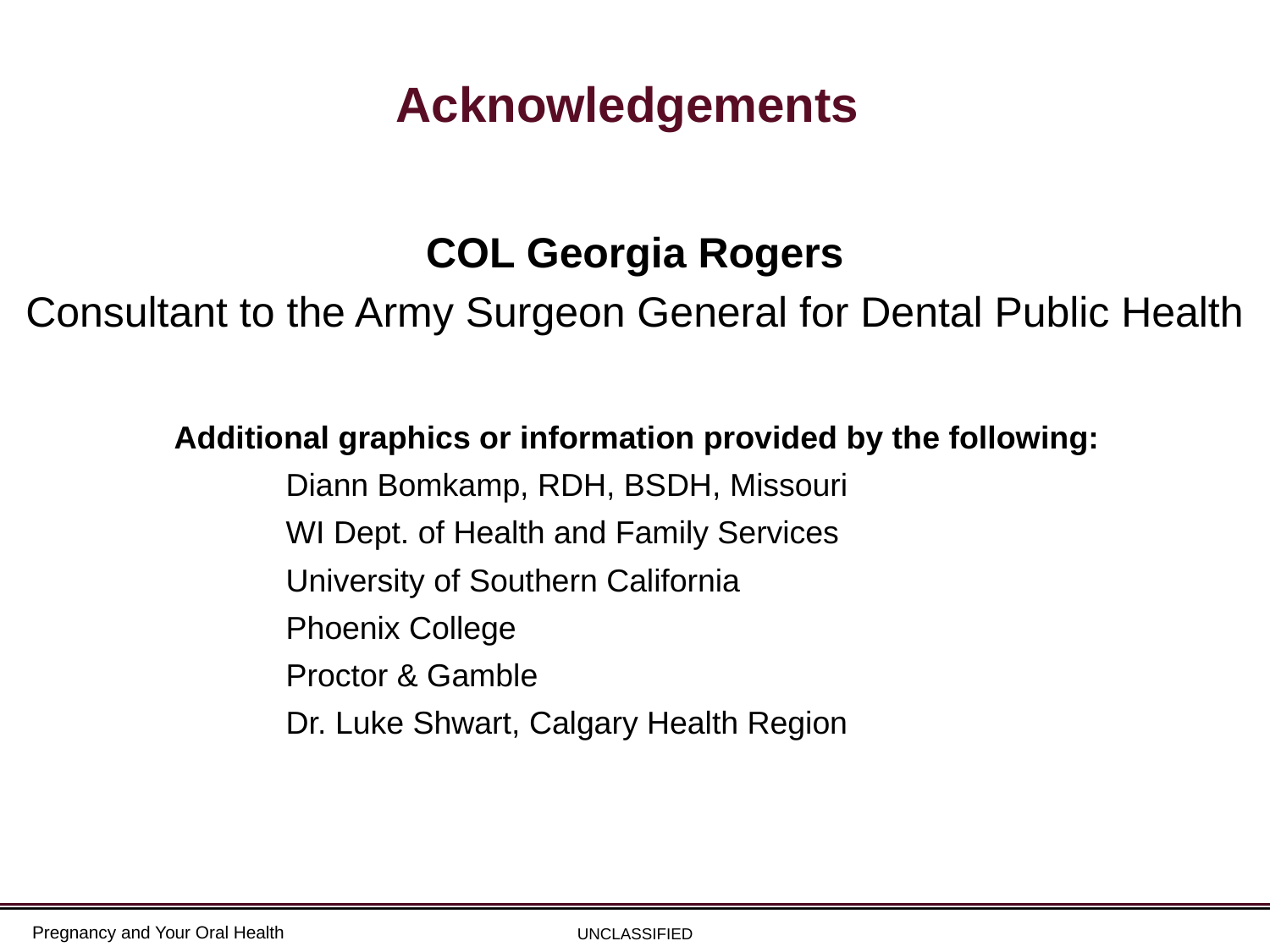

# Acknowledgements
COL Georgia Rogers
Consultant to the Army Surgeon General for Dental Public Health
Additional graphics or information provided by the following:
Diann Bomkamp, RDH, BSDH, Missouri
WI Dept. of Health and Family Services
University of Southern California
Phoenix College
Proctor & Gamble
Dr. Luke Shwart, Calgary Health Region